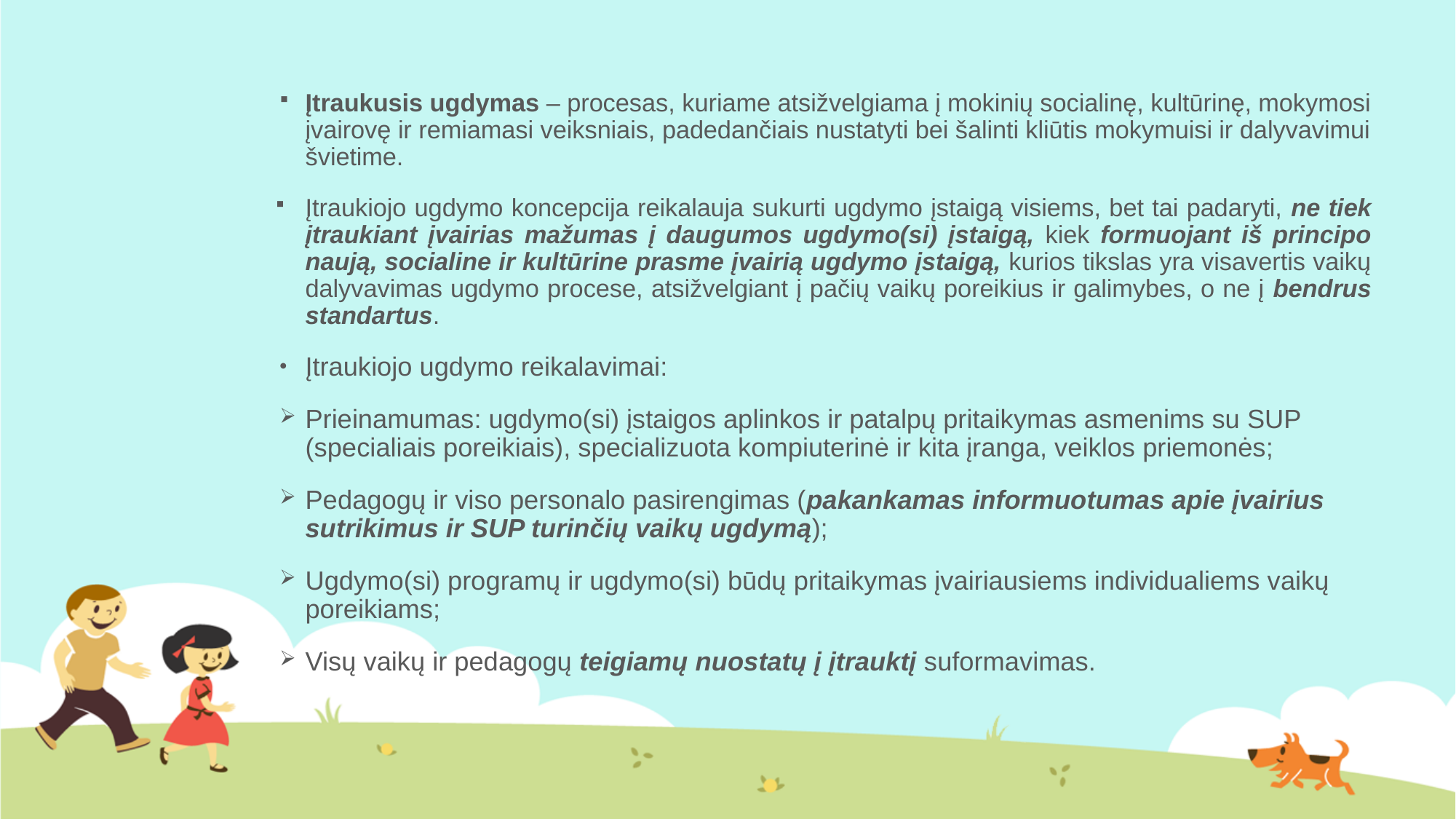

Įtraukusis ugdymas – procesas, kuriame atsižvelgiama į mokinių socialinę, kultūrinę, mokymosi įvairovę ir remiamasi veiksniais, padedančiais nustatyti bei šalinti kliūtis mokymuisi ir dalyvavimui švietime.
Įtraukiojo ugdymo koncepcija reikalauja sukurti ugdymo įstaigą visiems, bet tai padaryti, ne tiek įtraukiant įvairias mažumas į daugumos ugdymo(si) įstaigą, kiek formuojant iš principo naują, socialine ir kultūrine prasme įvairią ugdymo įstaigą, kurios tikslas yra visavertis vaikų dalyvavimas ugdymo procese, atsižvelgiant į pačių vaikų poreikius ir galimybes, o ne į bendrus standartus.
Įtraukiojo ugdymo reikalavimai:
Prieinamumas: ugdymo(si) įstaigos aplinkos ir patalpų pritaikymas asmenims su SUP (specialiais poreikiais), specializuota kompiuterinė ir kita įranga, veiklos priemonės;
Pedagogų ir viso personalo pasirengimas (pakankamas informuotumas apie įvairius sutrikimus ir SUP turinčių vaikų ugdymą);
Ugdymo(si) programų ir ugdymo(si) būdų pritaikymas įvairiausiems individualiems vaikų poreikiams;
Visų vaikų ir pedagogų teigiamų nuostatų į įtrauktį suformavimas.